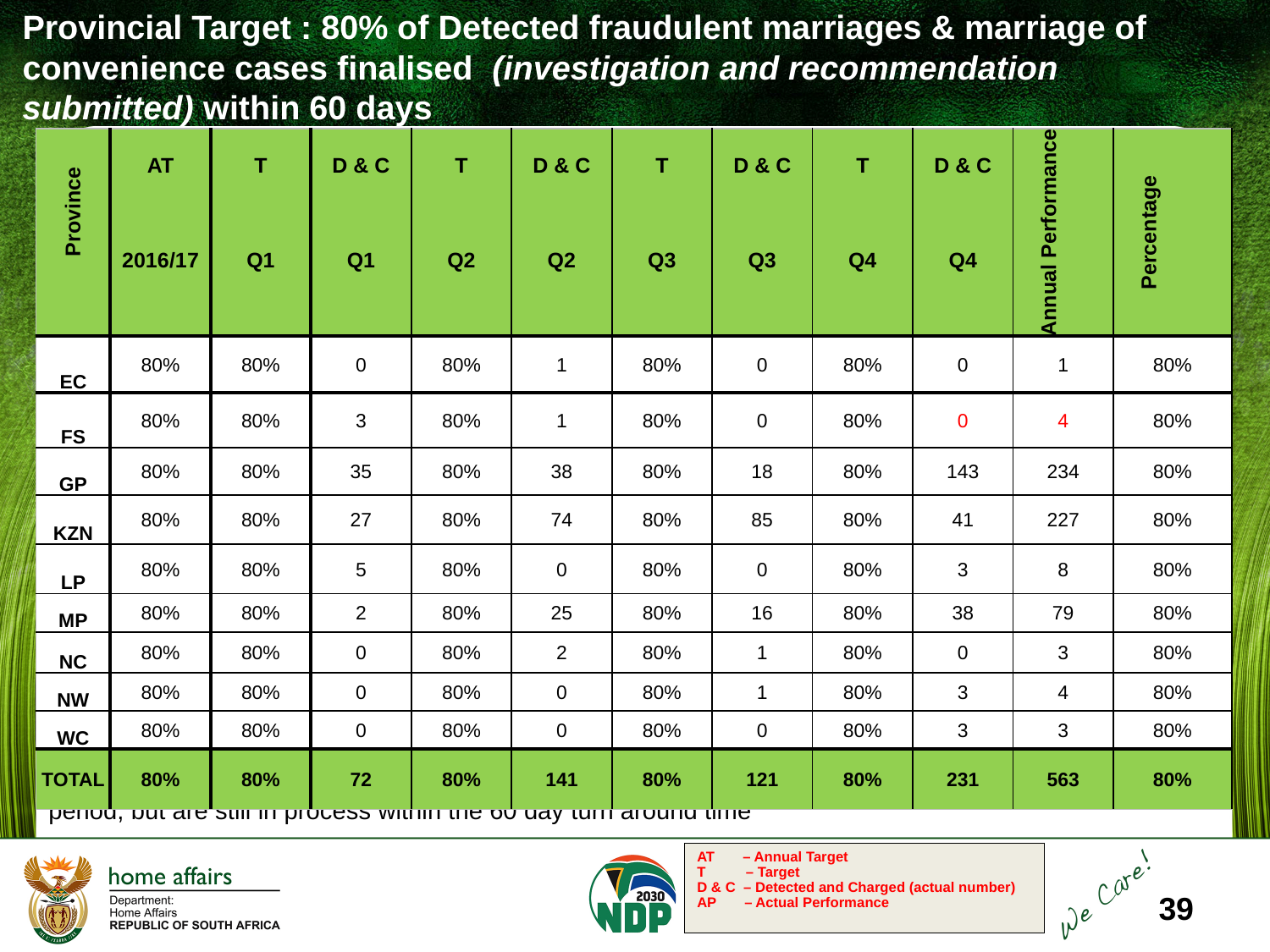

Provincial Target : 80% of Detected fraudulent marriages & marriage of convenience cases finalised  (investigation and recommendation submitted) within 60 days
| Province | AT 2016/17 | T Q1 | D & C Q1 | T Q2 | D & C Q2 | T Q3 | D & C Q3 | T Q4 | D & C Q4 | Annual Performance | Percentage |
| --- | --- | --- | --- | --- | --- | --- | --- | --- | --- | --- | --- |
| EC | 80% | 80% | 0 | 80% | 1 | 80% | 0 | 80% | 0 | 1 | 80% |
| FS | 80% | 80% | 3 | 80% | 1 | 80% | 0 | 80% | 0 | 4 | 80% |
| GP | 80% | 80% | 35 | 80% | 38 | 80% | 18 | 80% | 143 | 234 | 80% |
| KZN | 80% | 80% | 27 | 80% | 74 | 80% | 85 | 80% | 41 | 227 | 80% |
| LP | 80% | 80% | 5 | 80% | 0 | 80% | 0 | 80% | 3 | 8 | 80% |
| MP | 80% | 80% | 2 | 80% | 25 | 80% | 16 | 80% | 38 | 79 | 80% |
| NC | 80% | 80% | 0 | 80% | 2 | 80% | 1 | 80% | 0 | 3 | 80% |
| NW | 80% | 80% | 0 | 80% | 0 | 80% | 1 | 80% | 3 | 4 | 80% |
| WC | 80% | 80% | 0 | 80% | 0 | 80% | 0 | 80% | 3 | 3 | 80% |
| TOTAL | 80% | 80% | 72 | 80% | 141 | 80% | 121 | 80% | 231 | 563 | 80% |

Footnote: The figures mentioned are cases finalised within 60 days. More cases were detected in the period, but are still in process within the 60 day turn around time
AT       – Annual Target
T          – Target
D & C  – Detected and Charged (actual number)
AP       – Actual Performance

39